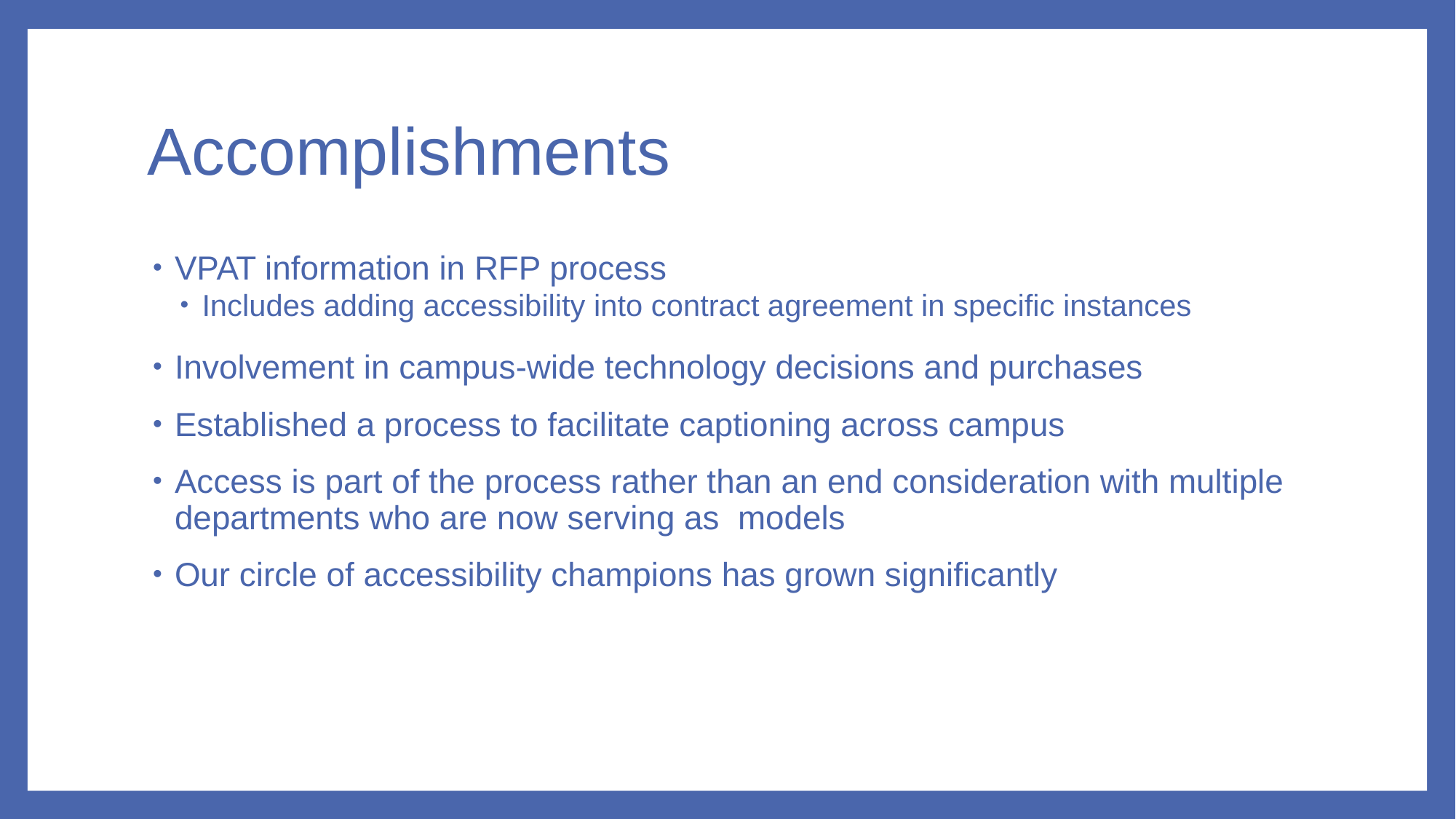

# Accomplishments
VPAT information in RFP process
Includes adding accessibility into contract agreement in specific instances
Involvement in campus-wide technology decisions and purchases
Established a process to facilitate captioning across campus
Access is part of the process rather than an end consideration with multiple departments who are now serving as  models
Our circle of accessibility champions has grown significantly